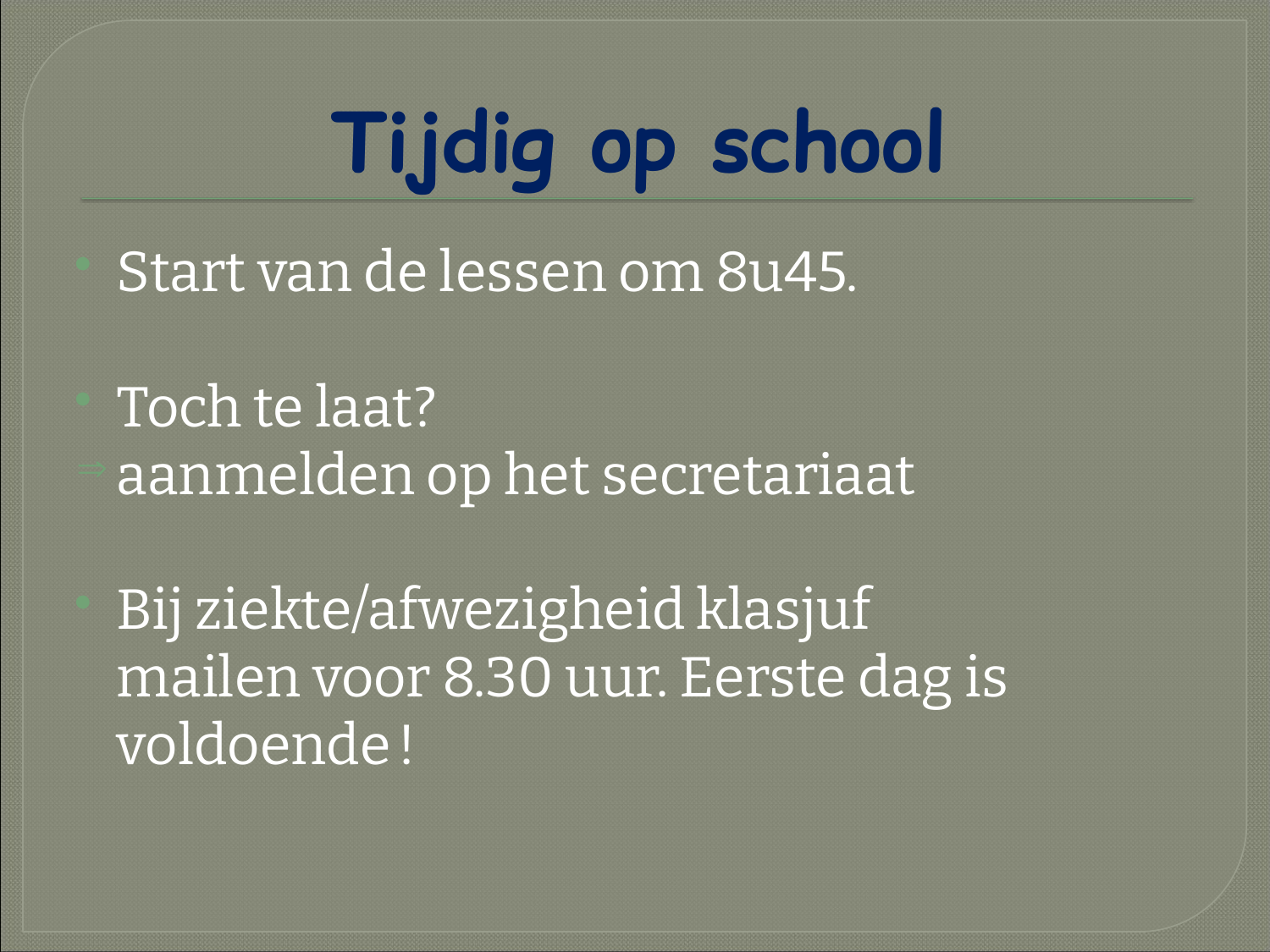

# Tijdig op school
Start van de lessen om 8u45.

Toch te laat?
aanmelden op het secretariaat

Bij ziekte/afwezigheid klasjuf mailen voor 8.30 uur. Eerste dag is voldoende !